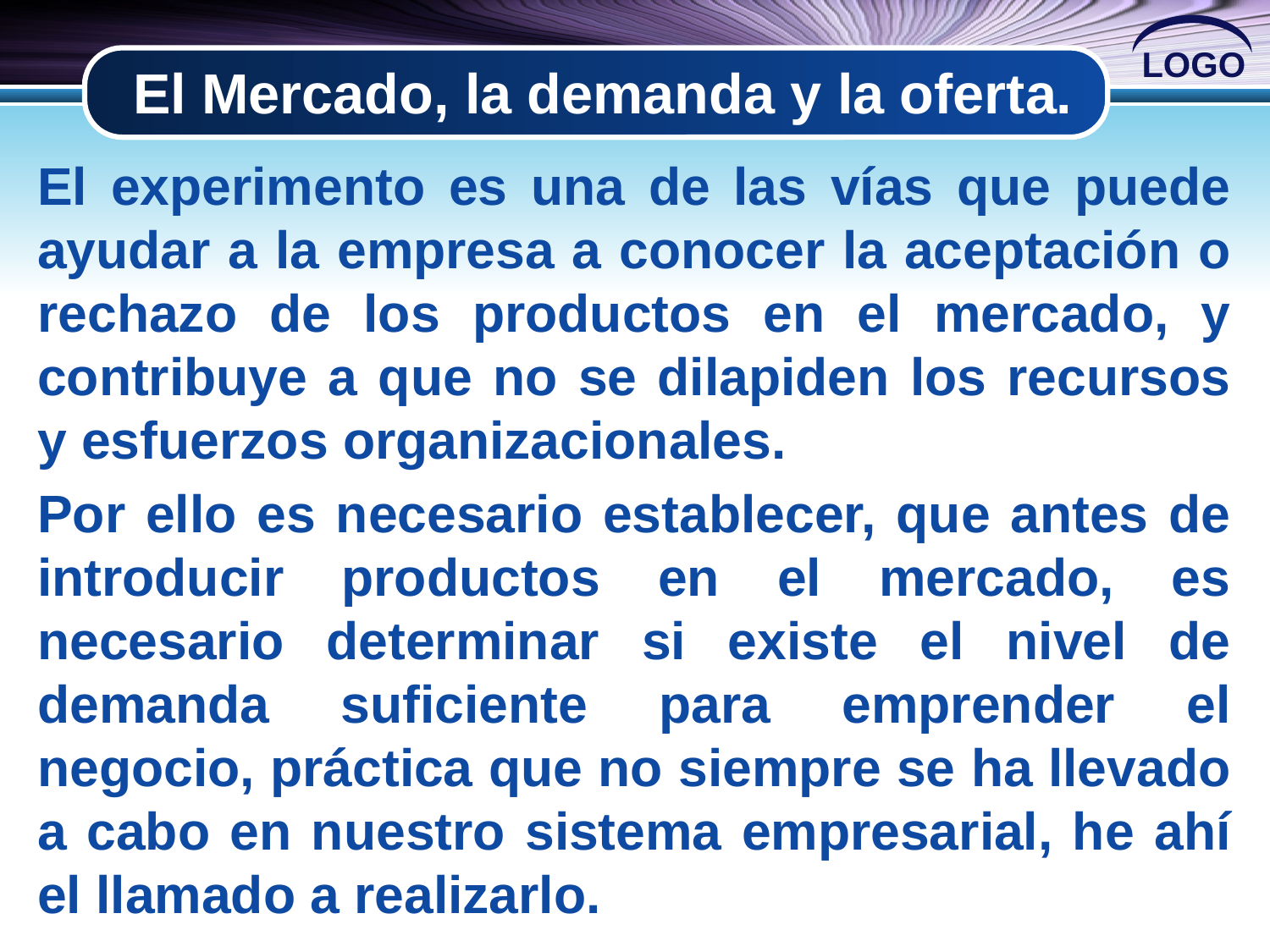

# El Mercado, la demanda y la oferta.
El experimento es una de las vías que puede ayudar a la empresa a conocer la aceptación o rechazo de los productos en el mercado, y contribuye a que no se dilapiden los recursos y esfuerzos organizacionales.
Por ello es necesario establecer, que antes de introducir productos en el mercado, es necesario determinar si existe el nivel de demanda suficiente para emprender el negocio, práctica que no siempre se ha llevado a cabo en nuestro sistema empresarial, he ahí el llamado a realizarlo.